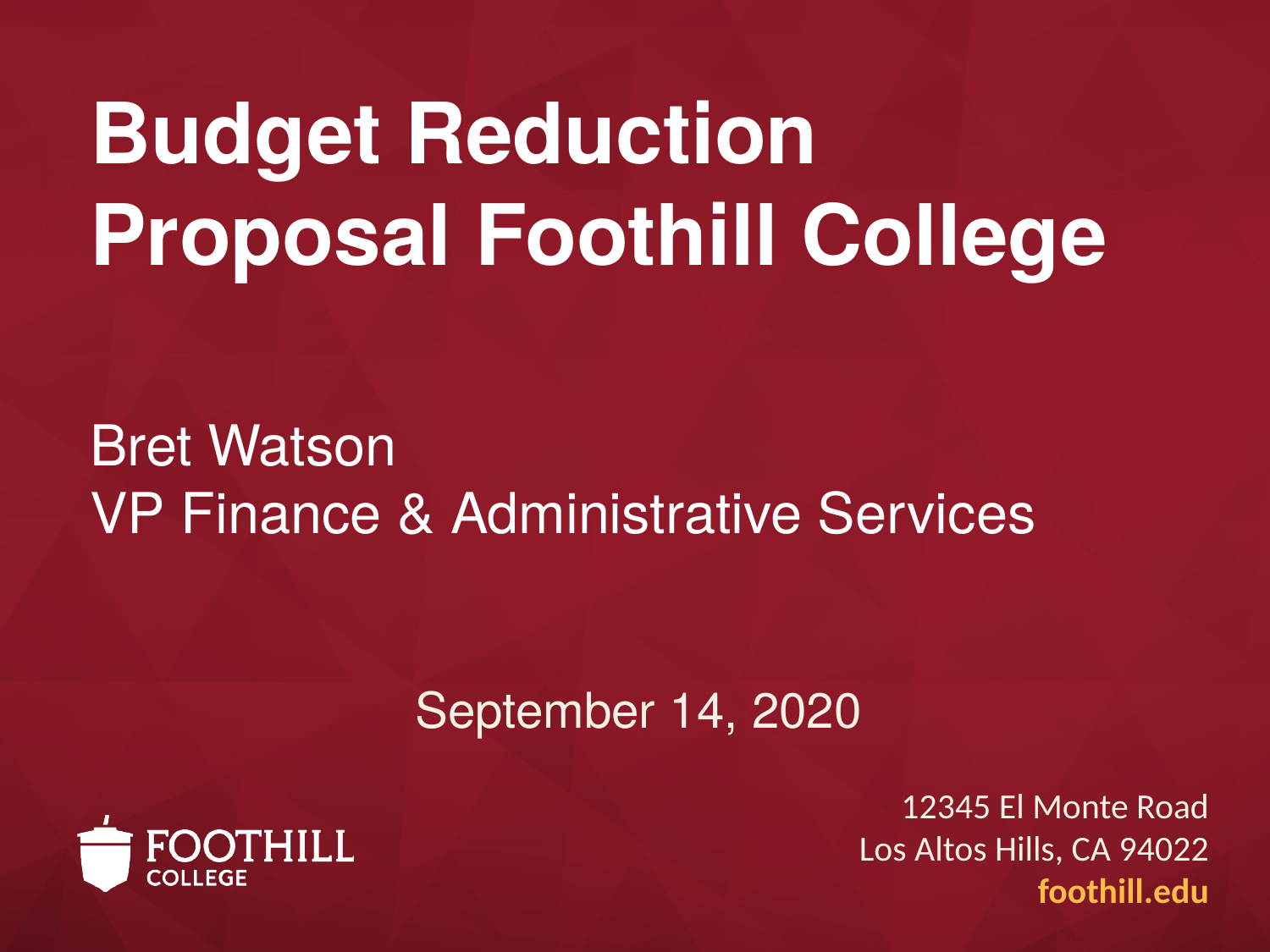

# Budget Reduction Proposal Foothill College Bret Watson VP Finance & Administrative Services
September 14, 2020